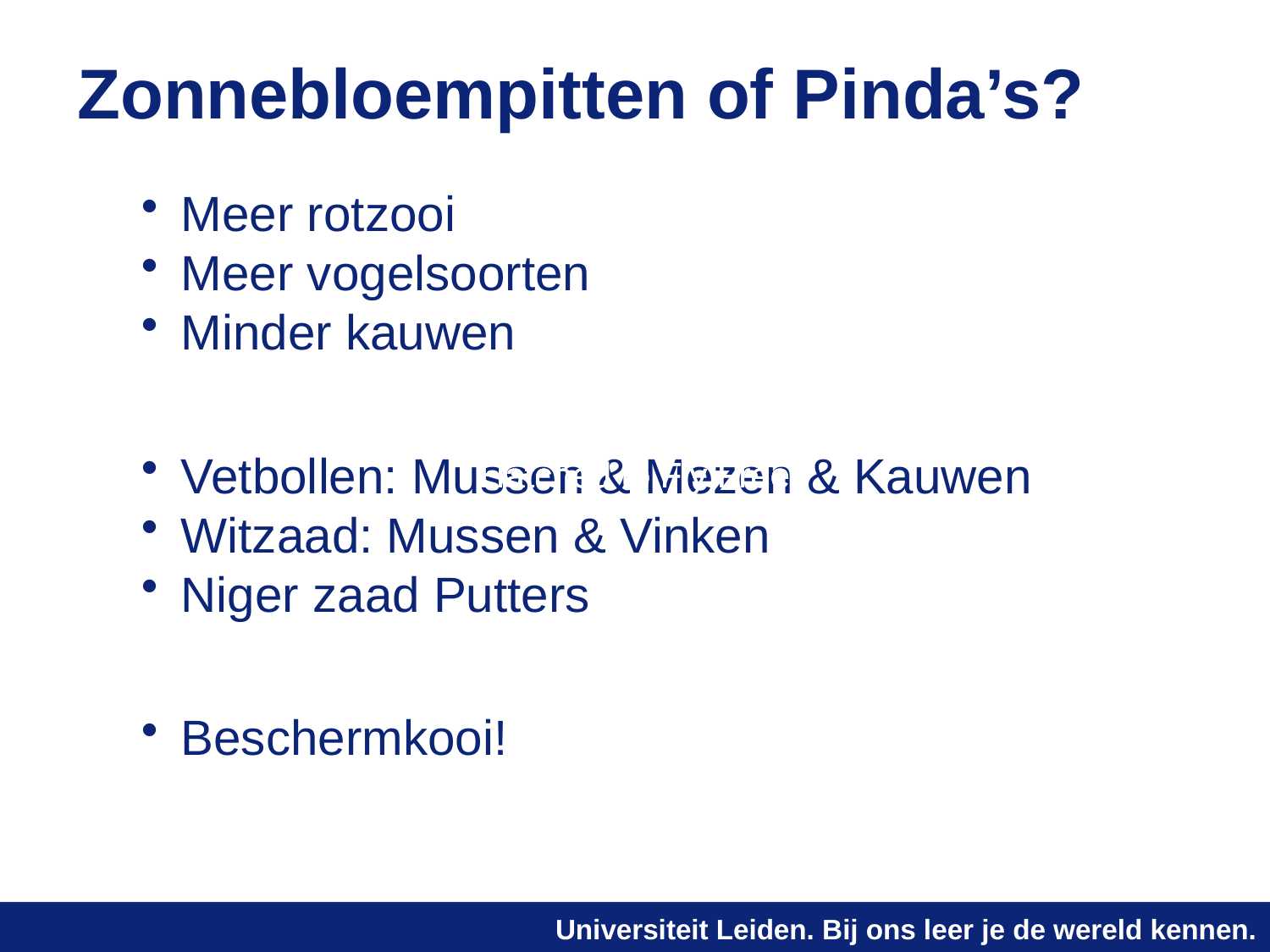

# Zonnebloempitten of Pinda’s?
Meer rotzooi
Meer vogelsoorten
Minder kauwen

Vetbollen: Mussen & Mezen & Kauwen
Witzaad: Mussen & Vinken
Niger zaad Putters

Beschermkooi!

Hatched to Fly Free
Hatched to Fly Free
Hatched to Fly Free